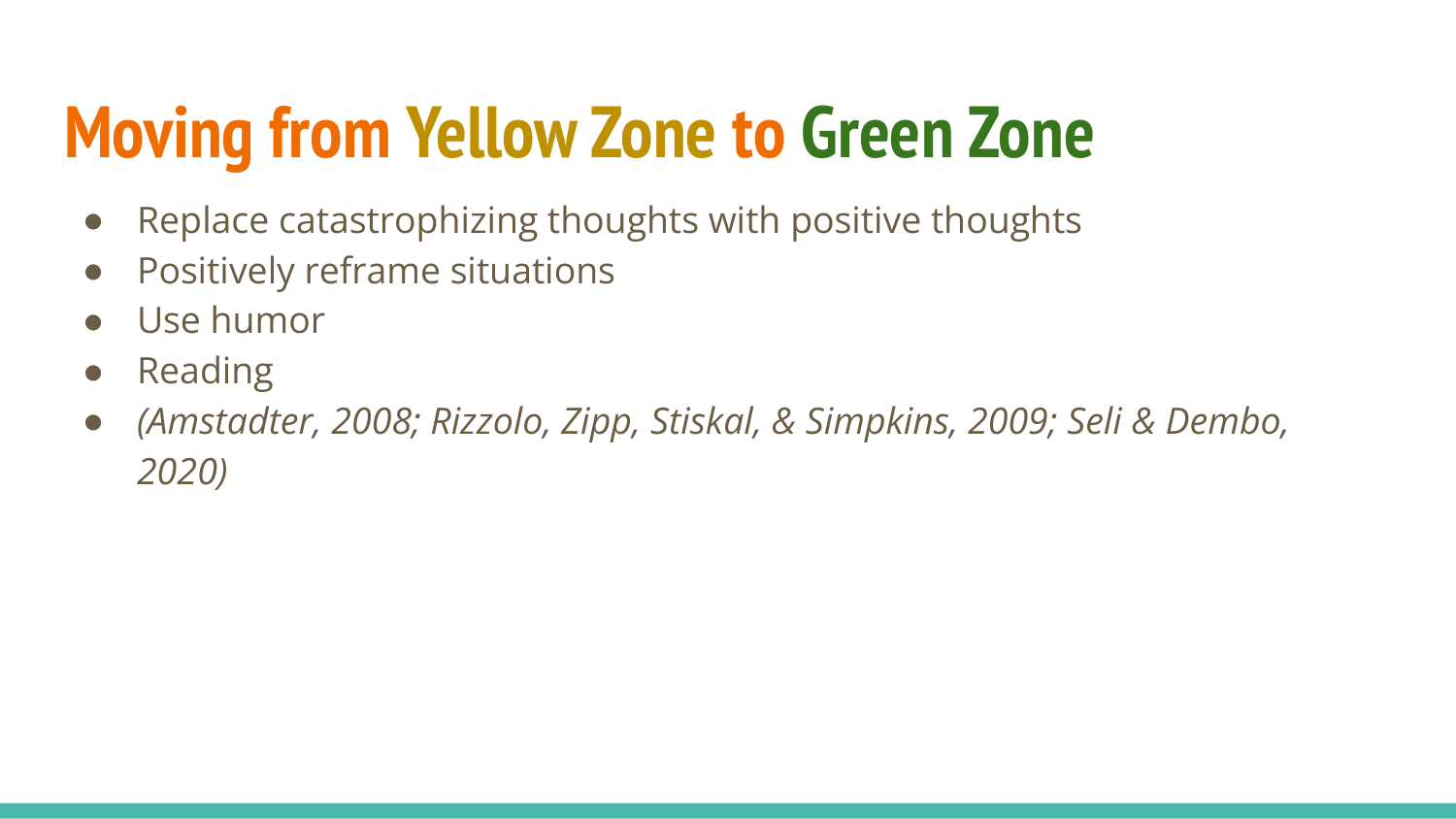

# Moving from Yellow Zone to Green Zone
Replace catastrophizing thoughts with positive thoughts
Positively reframe situations
Use humor
Reading
(Amstadter, 2008; Rizzolo, Zipp, Stiskal, & Simpkins, 2009; Seli & Dembo, 2020)